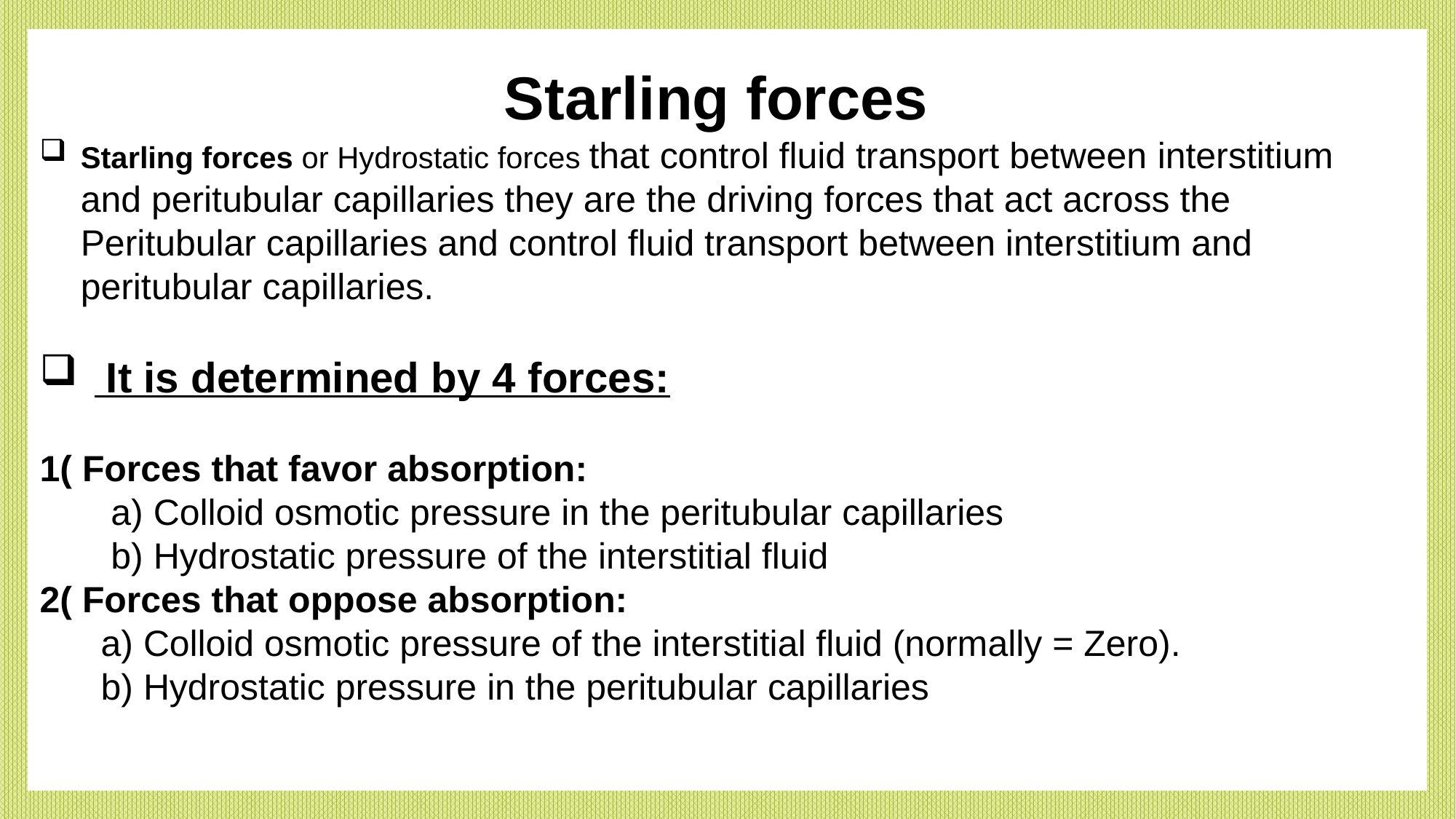

Starling forces
Starling forces or Hydrostatic forces that control fluid transport between interstitium and peritubular capillaries they are the driving forces that act across the Peritubular capillaries and control fluid transport between interstitium and peritubular capillaries.

 It is determined by 4 forces:

1( Forces that favor absorption:
       a) Colloid osmotic pressure in the peritubular capillaries
       b) Hydrostatic pressure of the interstitial fluid
2( Forces that oppose absorption:
      a) Colloid osmotic pressure of the interstitial fluid (normally = Zero).
      b) Hydrostatic pressure in the peritubular capillaries